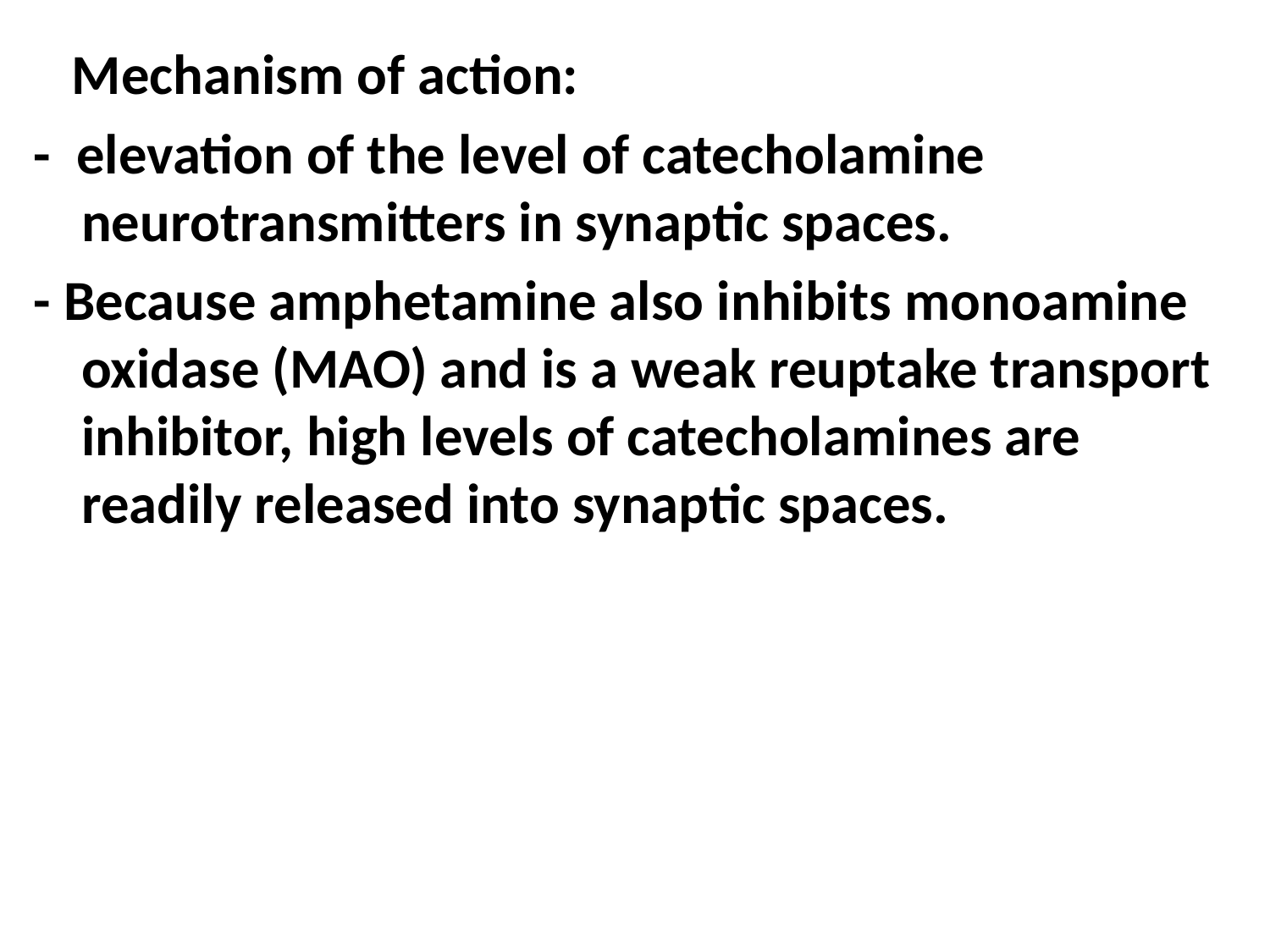

Mechanism of action:
-  elevation of the level of catecholamine neurotransmitters in synaptic spaces.
- Because amphetamine also inhibits monoamine oxidase (MAO) and is a weak reuptake transport inhibitor, high levels of catecholamines are readily released into synaptic spaces.